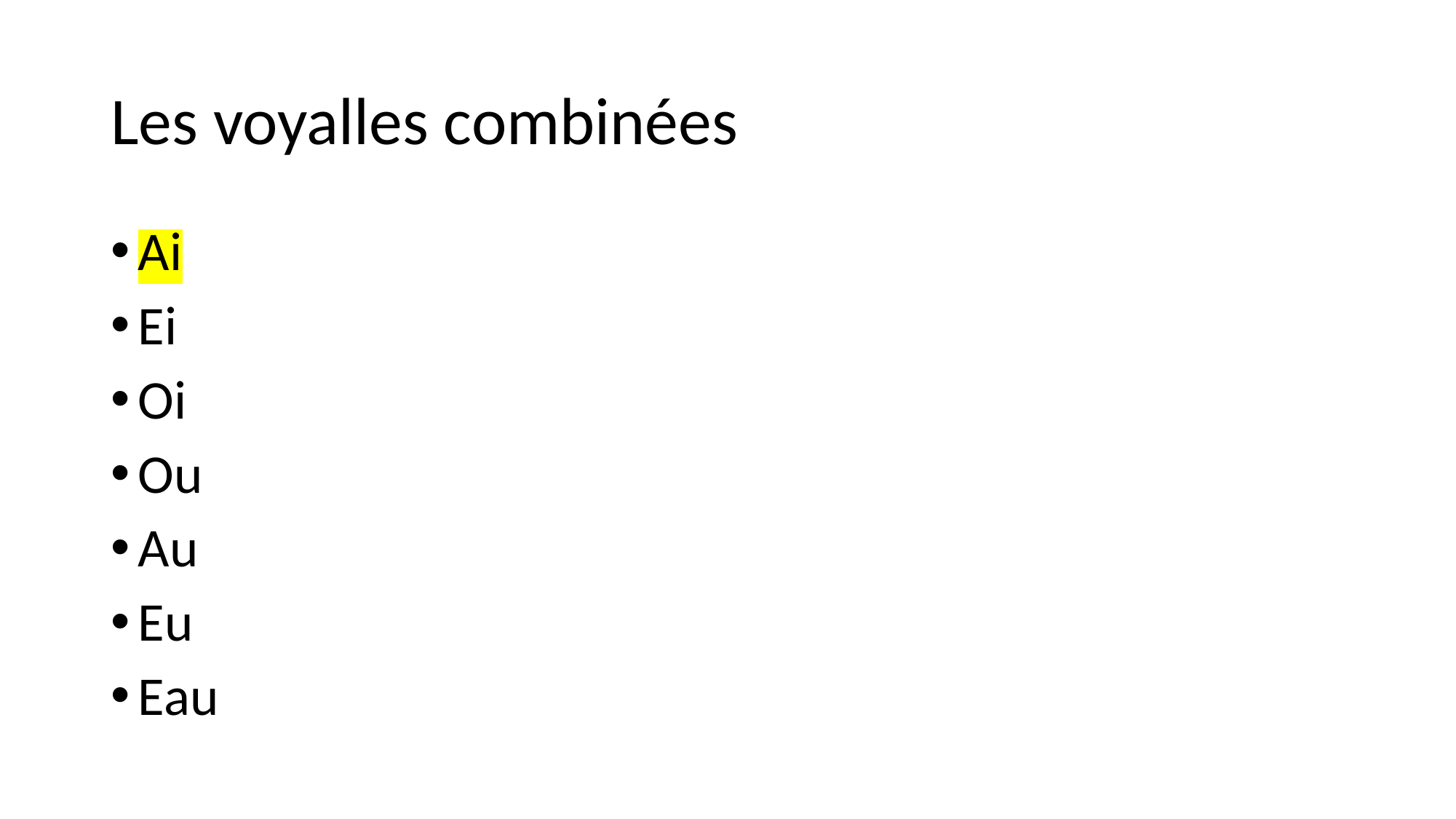

# Les voyalles combinées
Ai
Ei
Oi
Ou
Au
Eu
Eau